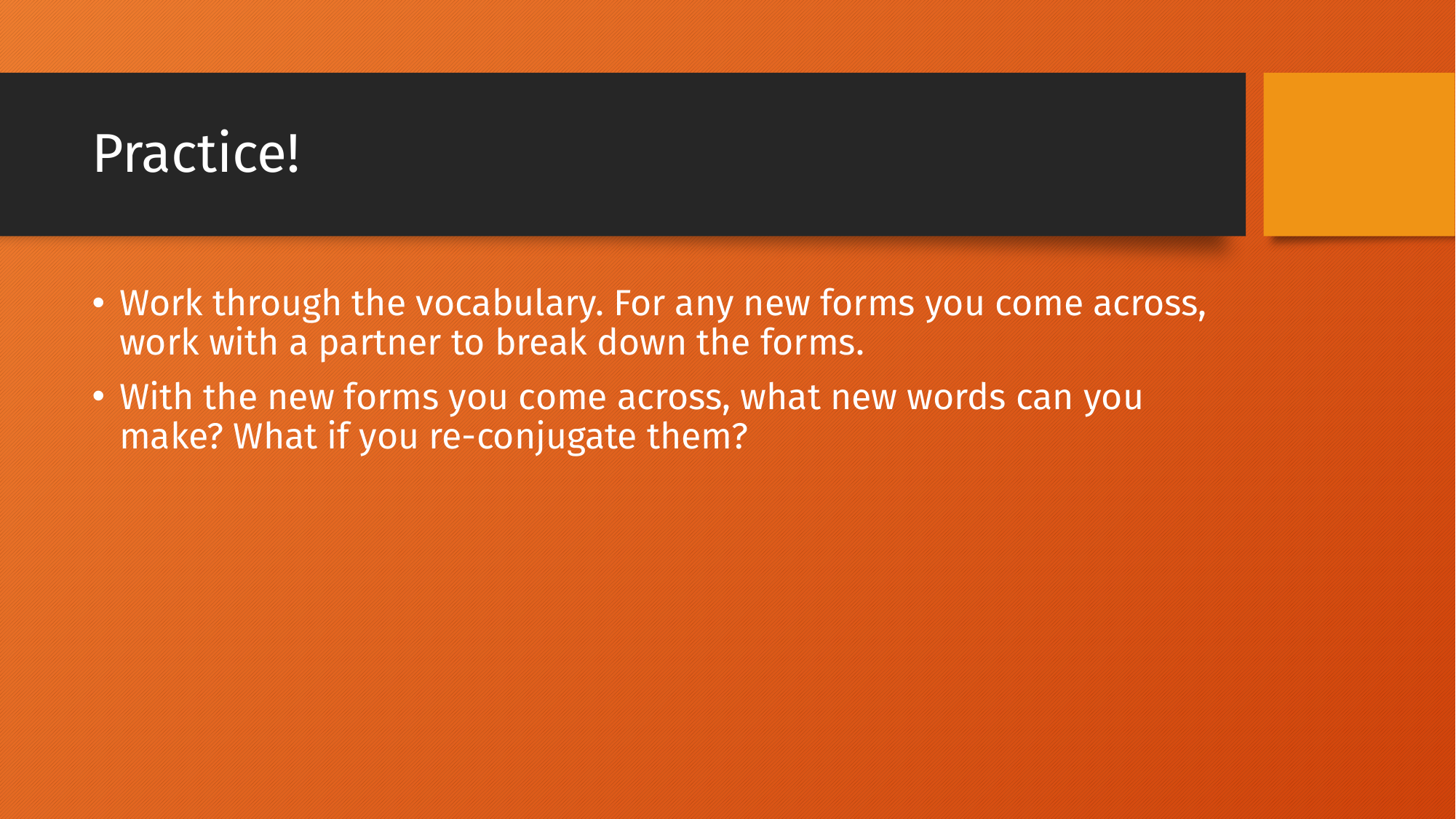

# Practice!
Work through the vocabulary. For any new forms you come across, work with a partner to break down the forms.
With the new forms you come across, what new words can you make? What if you re-conjugate them?